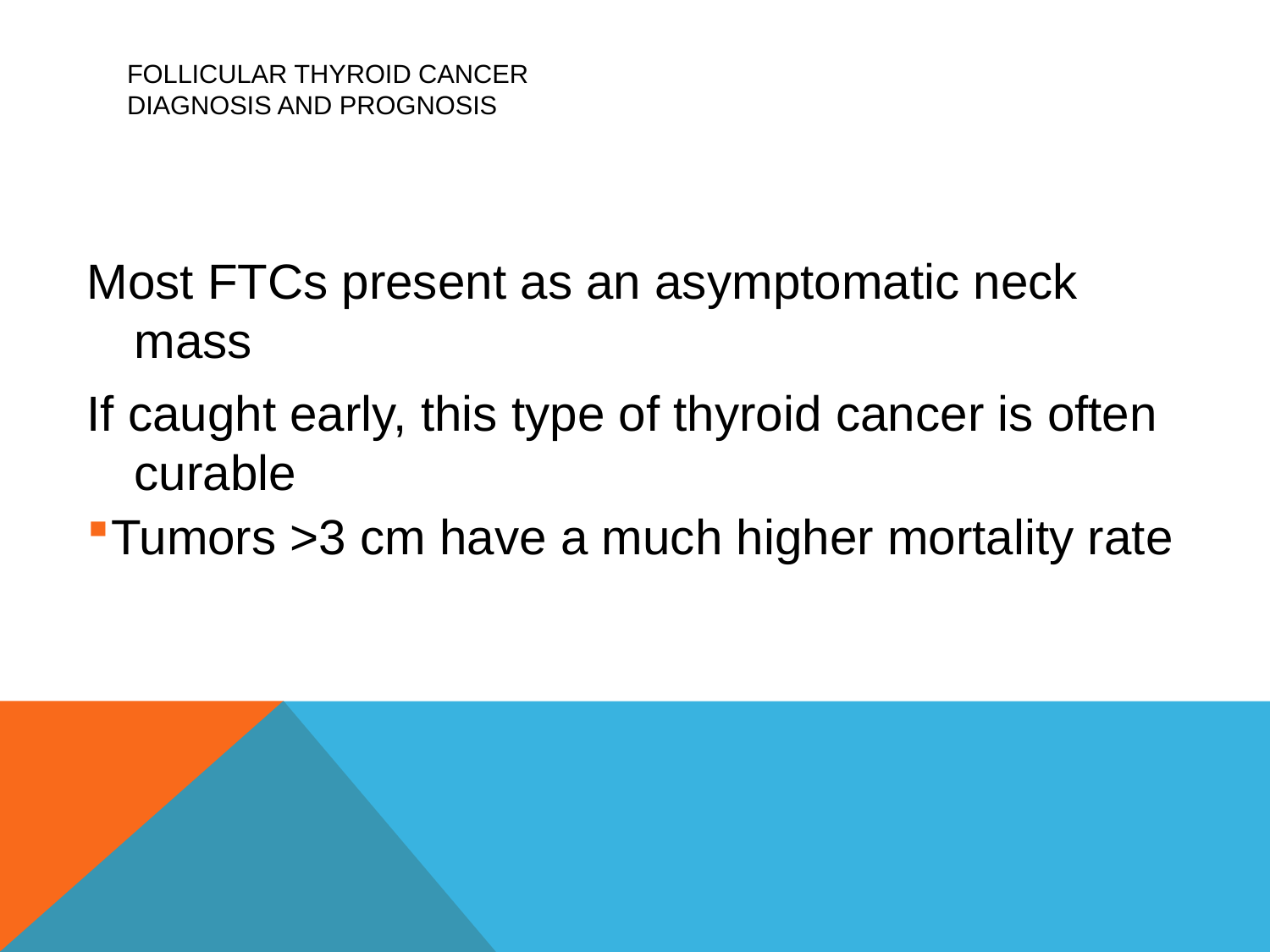

# Follicular Thyroid Cancer Diagnosis and Prognosis
Most FTCs present as an asymptomatic neck mass
If caught early, this type of thyroid cancer is often curable
Tumors >3 cm have a much higher mortality rate